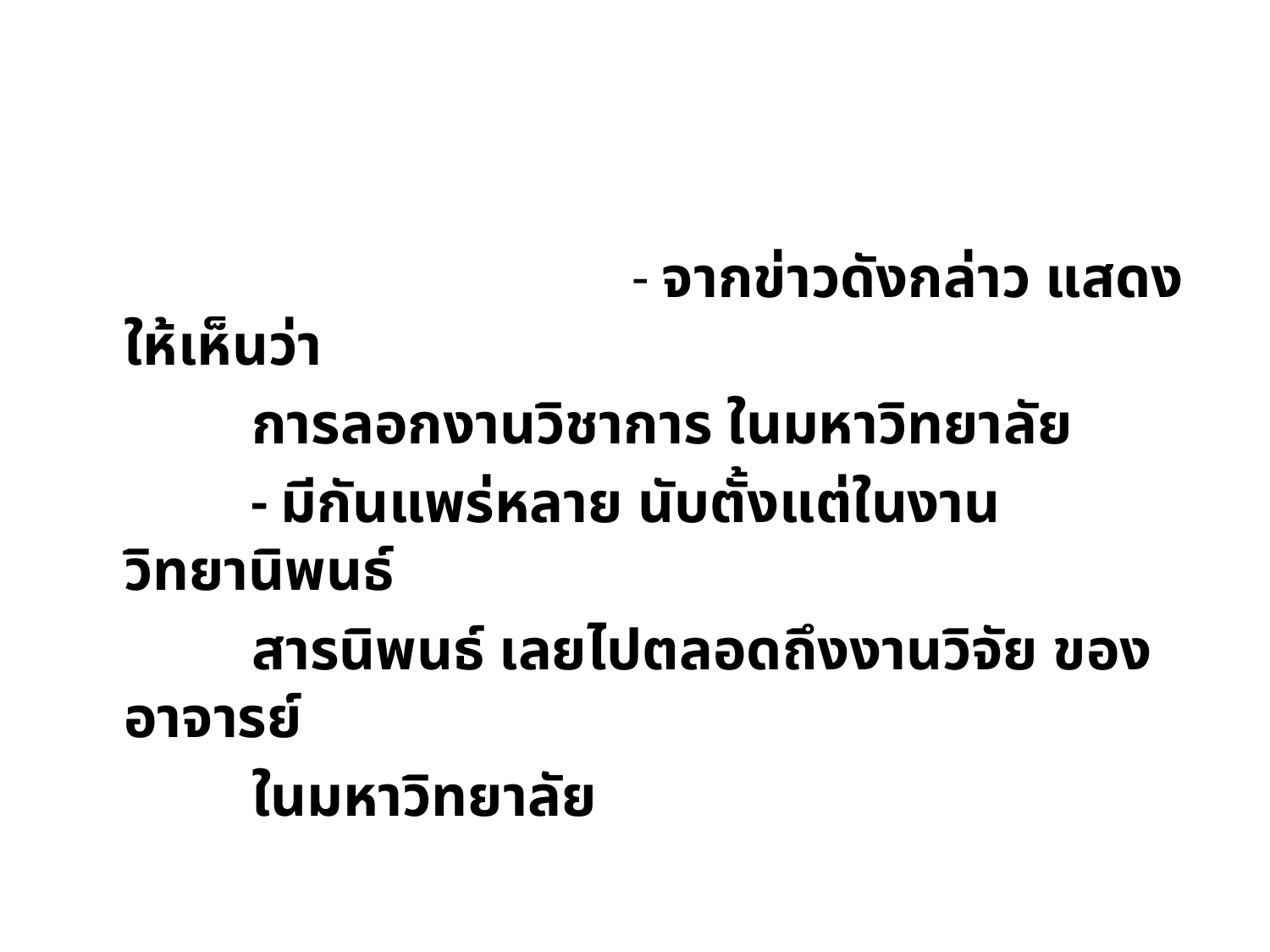

- จากข่าวดังกล่าว แสดงให้เห็นว่า
            การลอกงานวิชาการ ในมหาวิทยาลัย
       	- มีกันแพร่หลาย นับตั้งแต่ในงานวิทยานิพนธ์
            สารนิพนธ์ เลยไปตลอดถึงงานวิจัย ของอาจารย์
            ในมหาวิทยาลัย